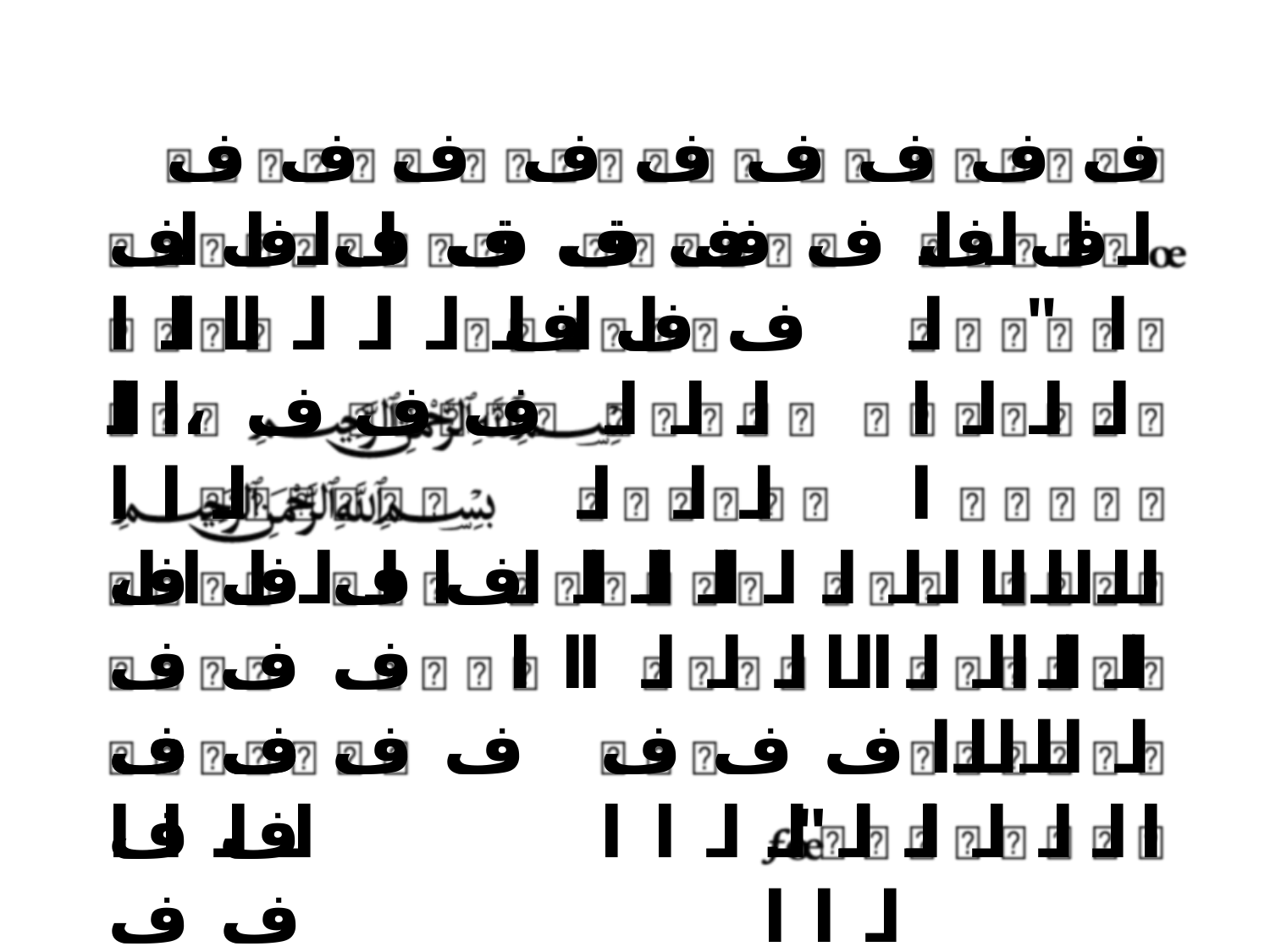

ف ف ف ف ف ف ف ف ف ف ف ف ف ف ف ا ا ا ا ا ا

ف ف ف ف ف ف ف ف ف ا ا ا ا ا ا
ا ا ا ا ا "  ا ا ا ا ا ا
ا ا ا ا ا ا ا
ا ا ا ا ا

ا ا ا ا ا ا ا ا ا ا

ف ف ف ،ا ا ا ا ا
،ا ا ا ا ا ا
ا ا ا ا ا  ا ا ا ا ا ا

ف ف ف ف ف ف ف
ف ف ف ف ا ا ا ا
ا ا ا ا ا ا
ا ا ا ا ا ا ا

ا ا ا ا ا ا ا ا ا ا  ف ف ف ا ا ا ا ا ا

ف ف ف ف ف ف ف

."ا ا ا ا ا ا ا ا